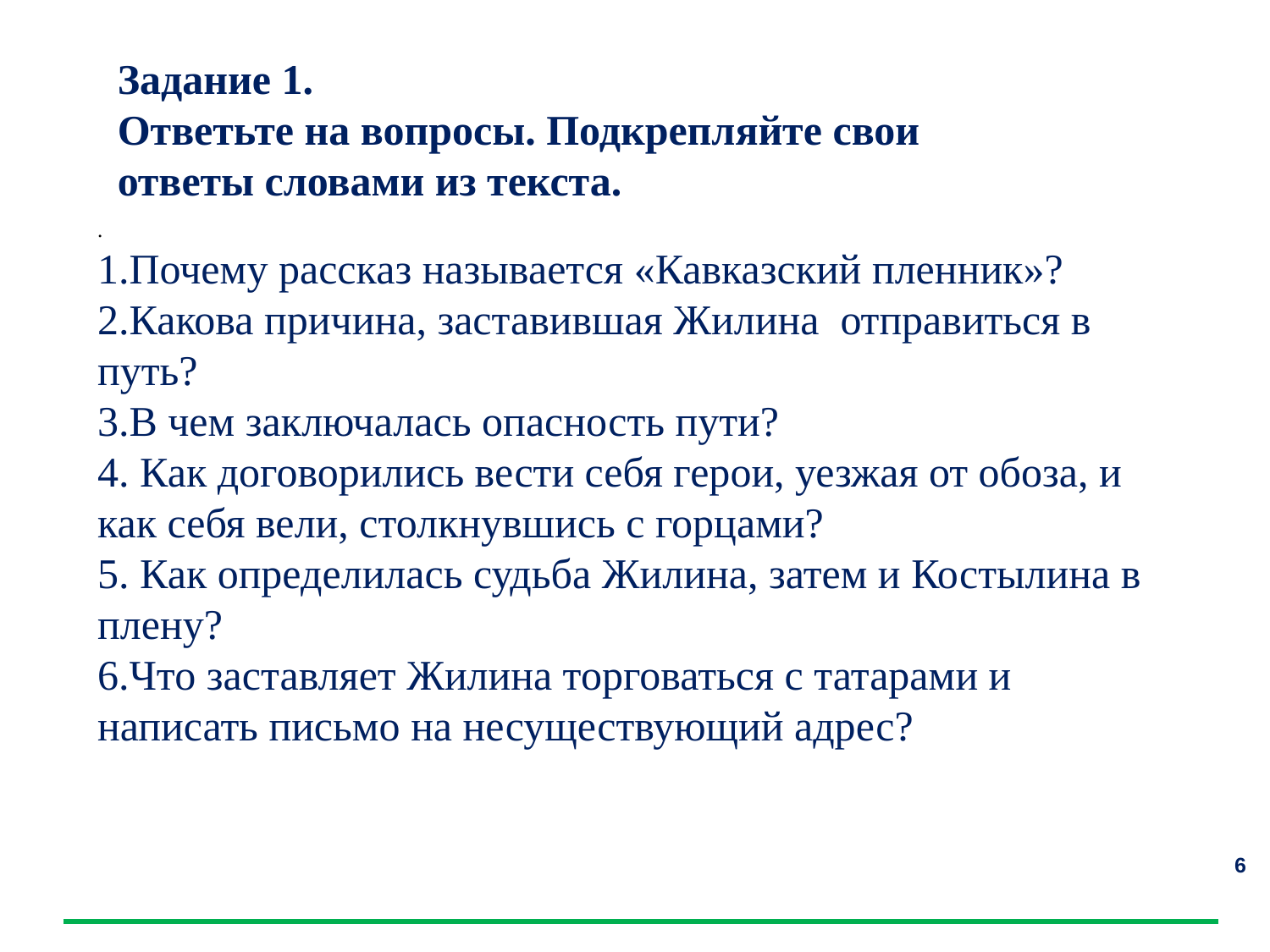

Задание 1.
Ответьте на вопросы. Подкрепляйте свои ответы словами из текста.

.
1.Почему рассказ называется «Кавказский пленник»?
2.Какова причина, заставившая Жилина  отправиться в путь?
3.В чем заключалась опасность пути?
4. Как договорились вести себя герои, уезжая от обоза, и как себя вели, столкнувшись с горцами?
5. Как определилась судьба Жилина, затем и Костылина в плену?
6.Что заставляет Жилина торговаться с татарами и написать письмо на несуществующий адрес?

6